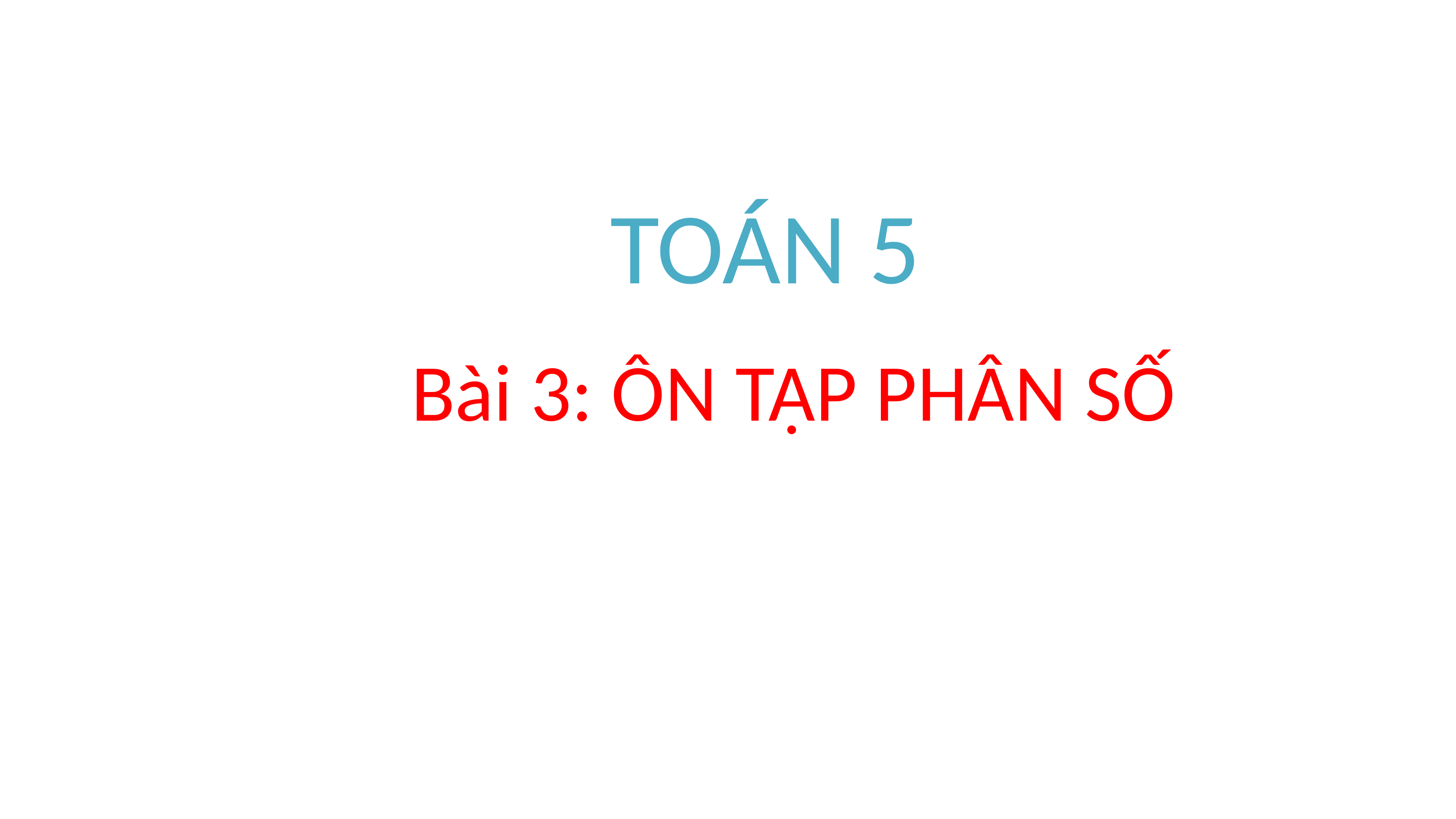

TOÁN 5
Bài 3: ÔN TẬP PHÂN SỐ